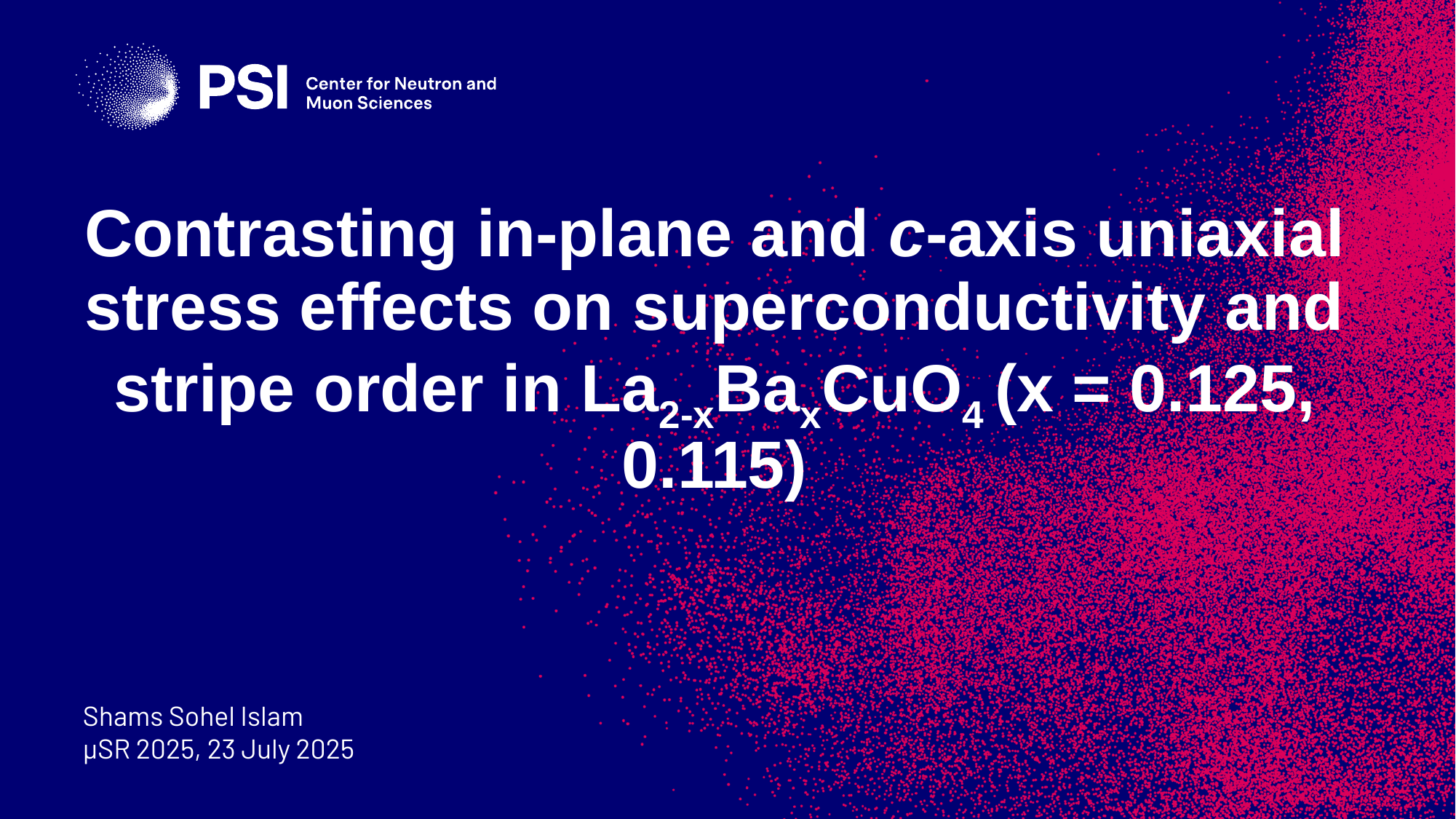

# Contrasting in-plane and c-axis uniaxial stress effects on superconductivity and stripe order in La2-xBaxCuO4 (x = 0.125, 0.115)
Shams Sohel Islam
μSR 2025, 23 July 2025